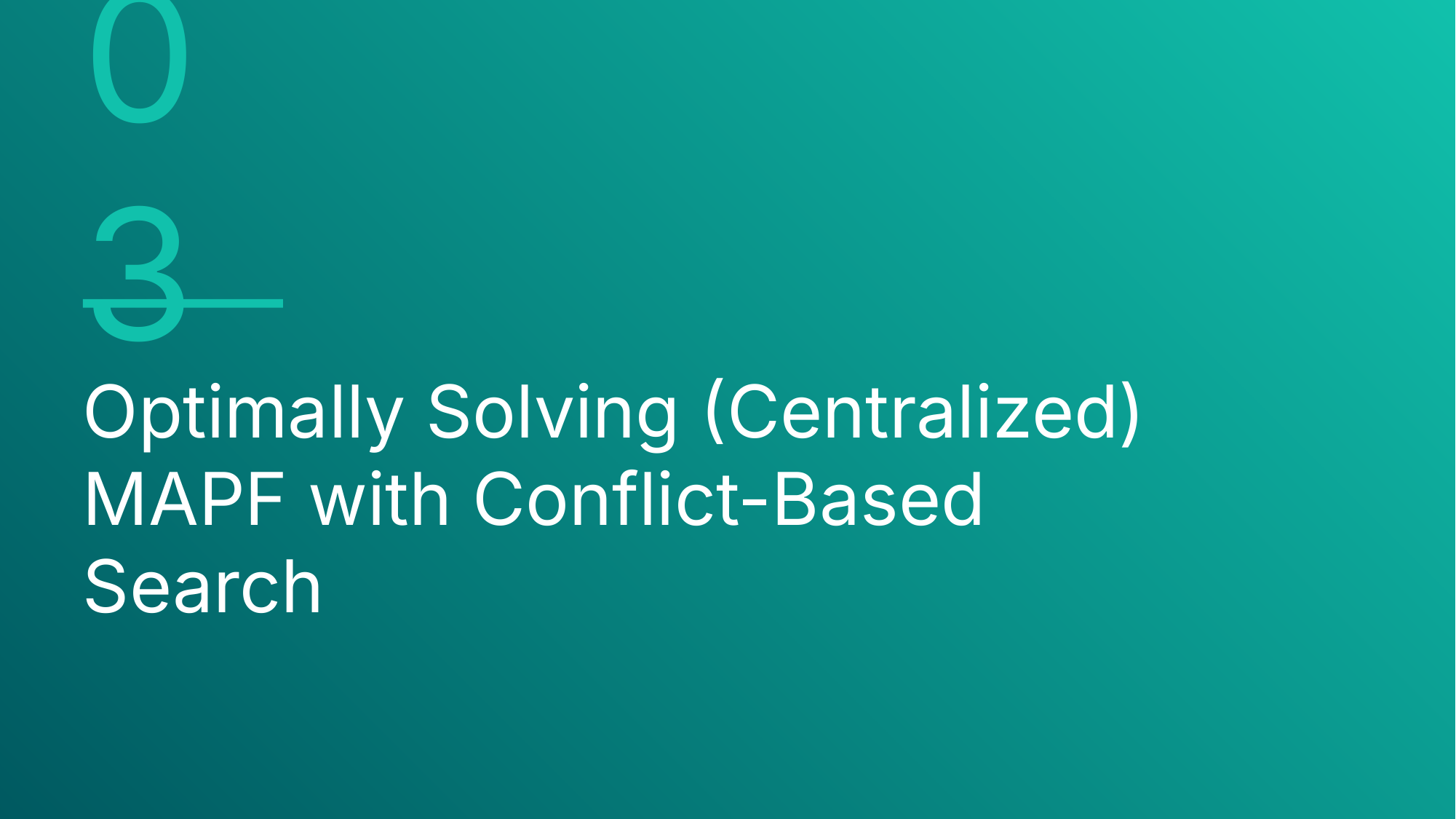

03
# Optimally Solving (Centralized) MAPF with Conflict-Based Search